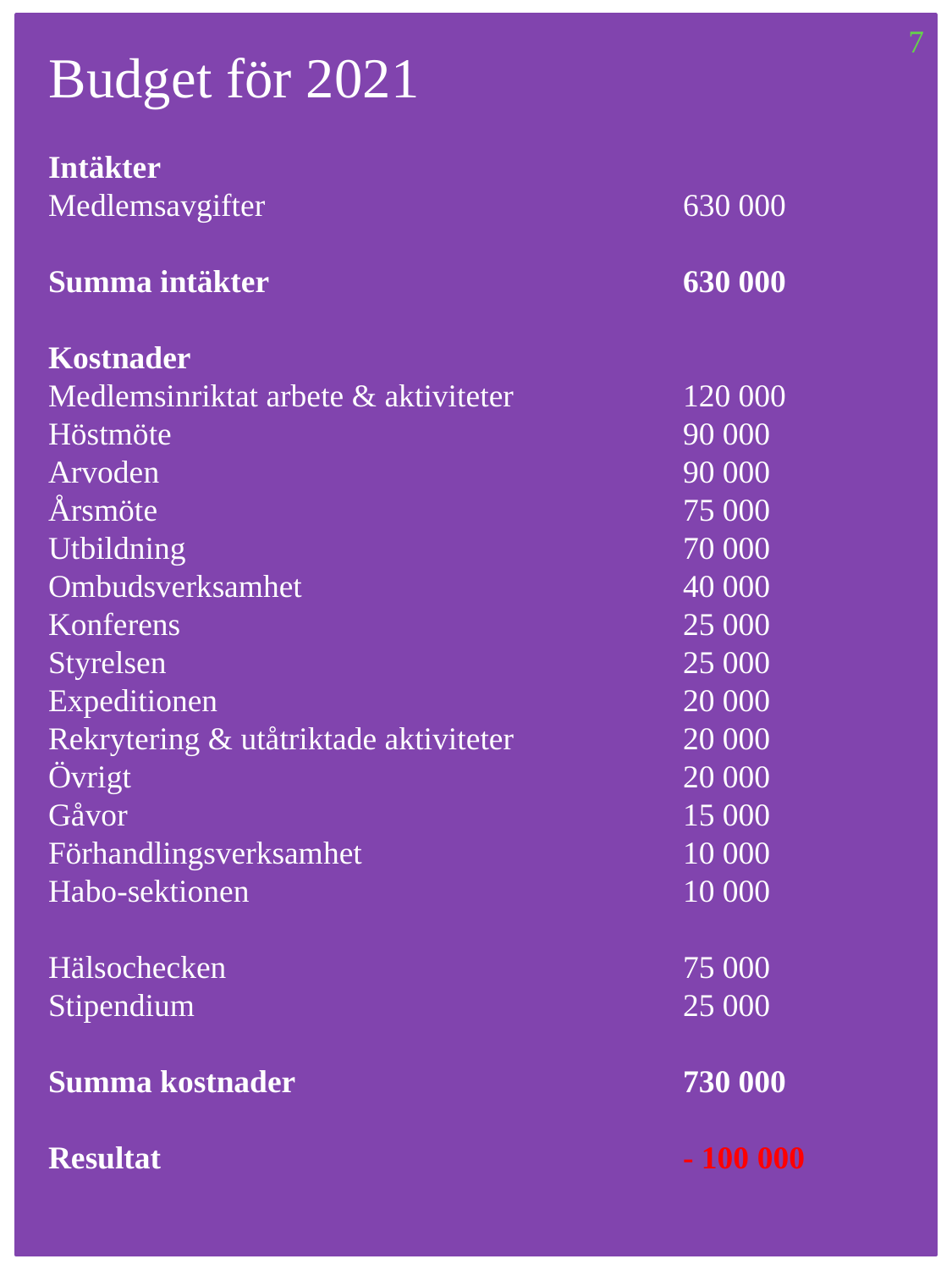

7
Budget för 2021
Intäkter
Medlemsavgifter				630 000

Summa intäkter				630 000

Kostnader
Medlemsinriktat arbete & aktiviteter		120 000
Höstmöte					90 000
Arvoden					90 000
Årsmöte					75 000
Utbildning				70 000
Ombudsverksamhet			40 000
Konferens				25 000
Styrelsen					25 000
Expeditionen				20 000
Rekrytering & utåtriktade aktiviteter		20 000
Övrigt					20 000
Gåvor					15 000
Förhandlingsverksamhet			10 000
Habo-sektionen				10 000

Hälsochecken				75 000
Stipendium				25 000

Summa kostnader				730 000

Resultat					- 100 000